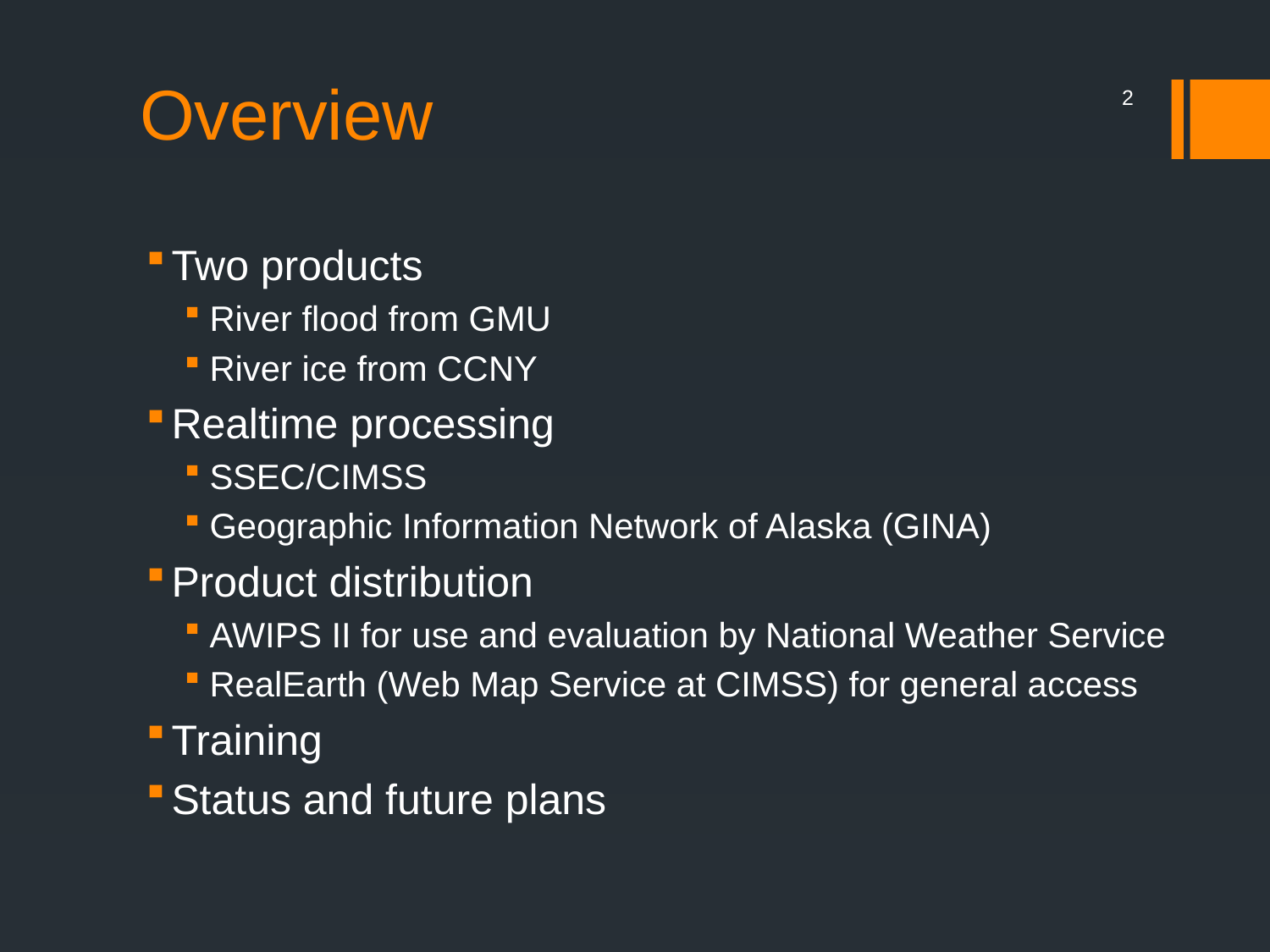

# Overview
2
Two products
River flood from GMU
River ice from CCNY
Realtime processing
SSEC/CIMSS
Geographic Information Network of Alaska (GINA)
Product distribution
AWIPS II for use and evaluation by National Weather Service
RealEarth (Web Map Service at CIMSS) for general access
Training
Status and future plans